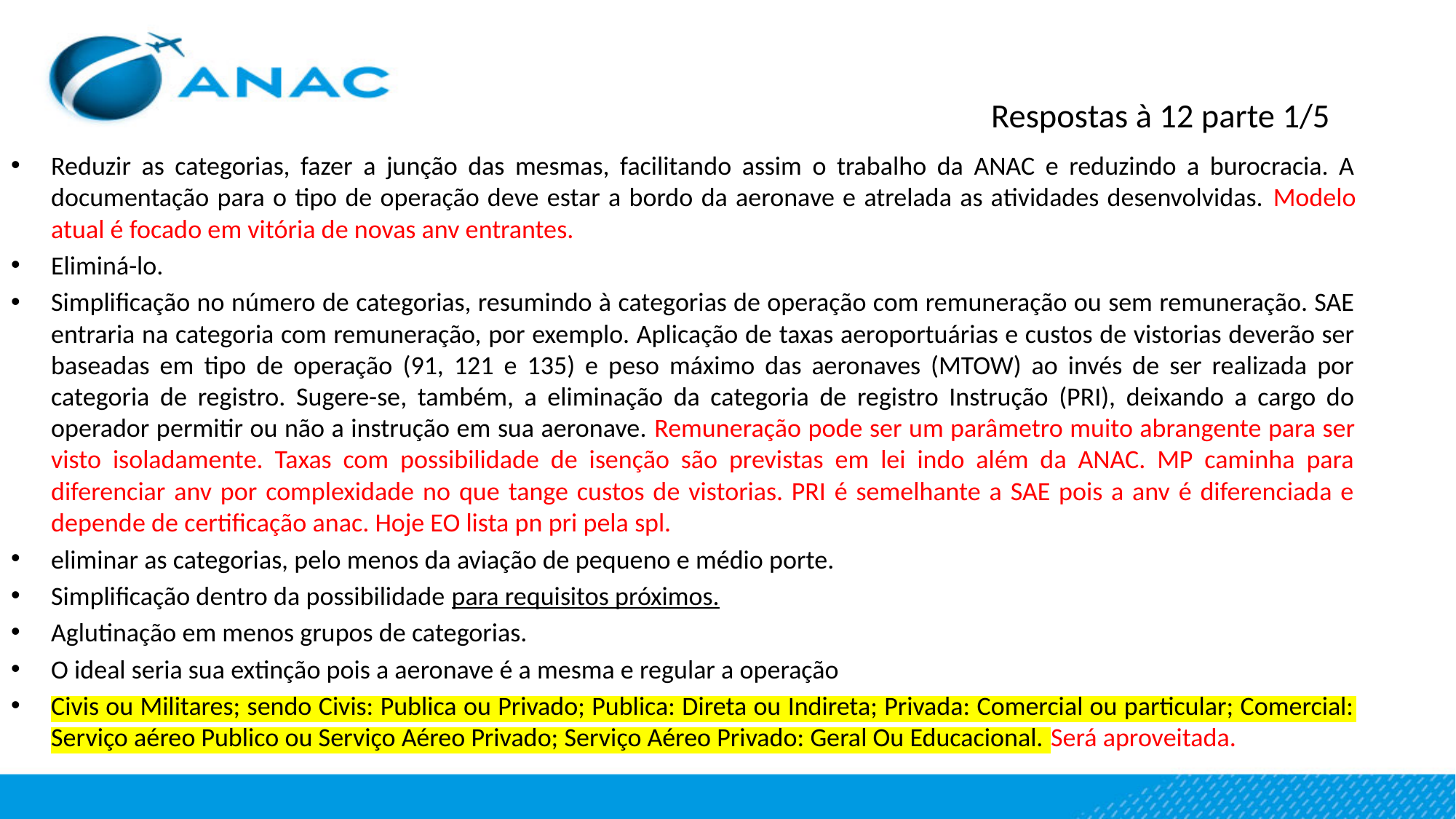

Respostas à 12 parte 1/5
Reduzir as categorias, fazer a junção das mesmas, facilitando assim o trabalho da ANAC e reduzindo a burocracia. A documentação para o tipo de operação deve estar a bordo da aeronave e atrelada as atividades desenvolvidas. Modelo atual é focado em vitória de novas anv entrantes.
Eliminá-lo.
Simplificação no número de categorias, resumindo à categorias de operação com remuneração ou sem remuneração. SAE entraria na categoria com remuneração, por exemplo. Aplicação de taxas aeroportuárias e custos de vistorias deverão ser baseadas em tipo de operação (91, 121 e 135) e peso máximo das aeronaves (MTOW) ao invés de ser realizada por categoria de registro. Sugere-se, também, a eliminação da categoria de registro Instrução (PRI), deixando a cargo do operador permitir ou não a instrução em sua aeronave. Remuneração pode ser um parâmetro muito abrangente para ser visto isoladamente. Taxas com possibilidade de isenção são previstas em lei indo além da ANAC. MP caminha para diferenciar anv por complexidade no que tange custos de vistorias. PRI é semelhante a SAE pois a anv é diferenciada e depende de certificação anac. Hoje EO lista pn pri pela spl.
eliminar as categorias, pelo menos da aviação de pequeno e médio porte.
Simplificação dentro da possibilidade para requisitos próximos.
Aglutinação em menos grupos de categorias.
O ideal seria sua extinção pois a aeronave é a mesma e regular a operação
Civis ou Militares; sendo Civis: Publica ou Privado; Publica: Direta ou Indireta; Privada: Comercial ou particular; Comercial: Serviço aéreo Publico ou Serviço Aéreo Privado; Serviço Aéreo Privado: Geral Ou Educacional. Será aproveitada.